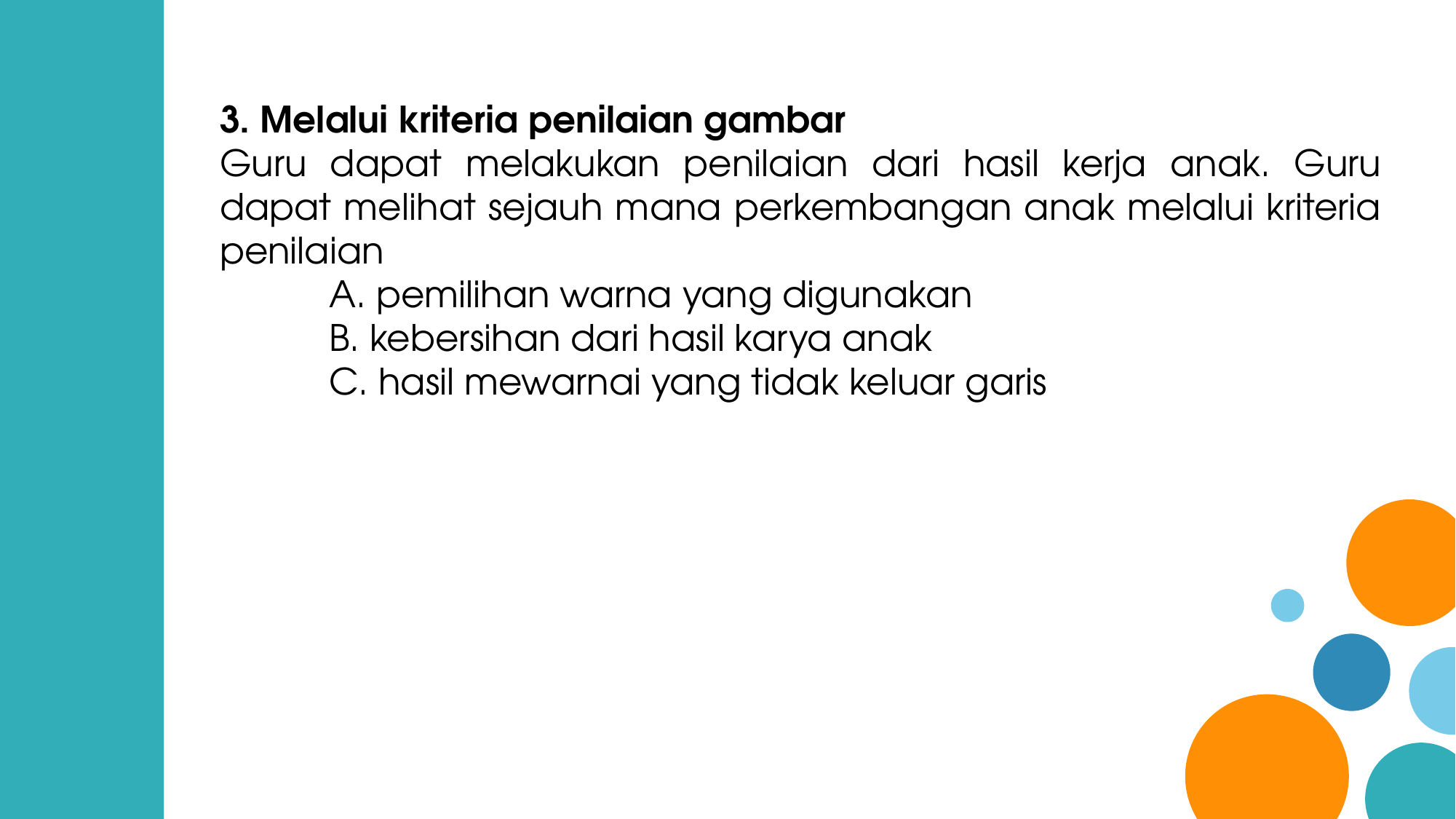

3. Melalui kriteria penilaian gambar
Guru dapat melakukan penilaian dari hasil kerja anak. Guru dapat melihat sejauh mana perkembangan anak melalui kriteria penilaian
	A. pemilihan warna yang digunakan
	B. kebersihan dari hasil karya anak
	C. hasil mewarnai yang tidak keluar garis